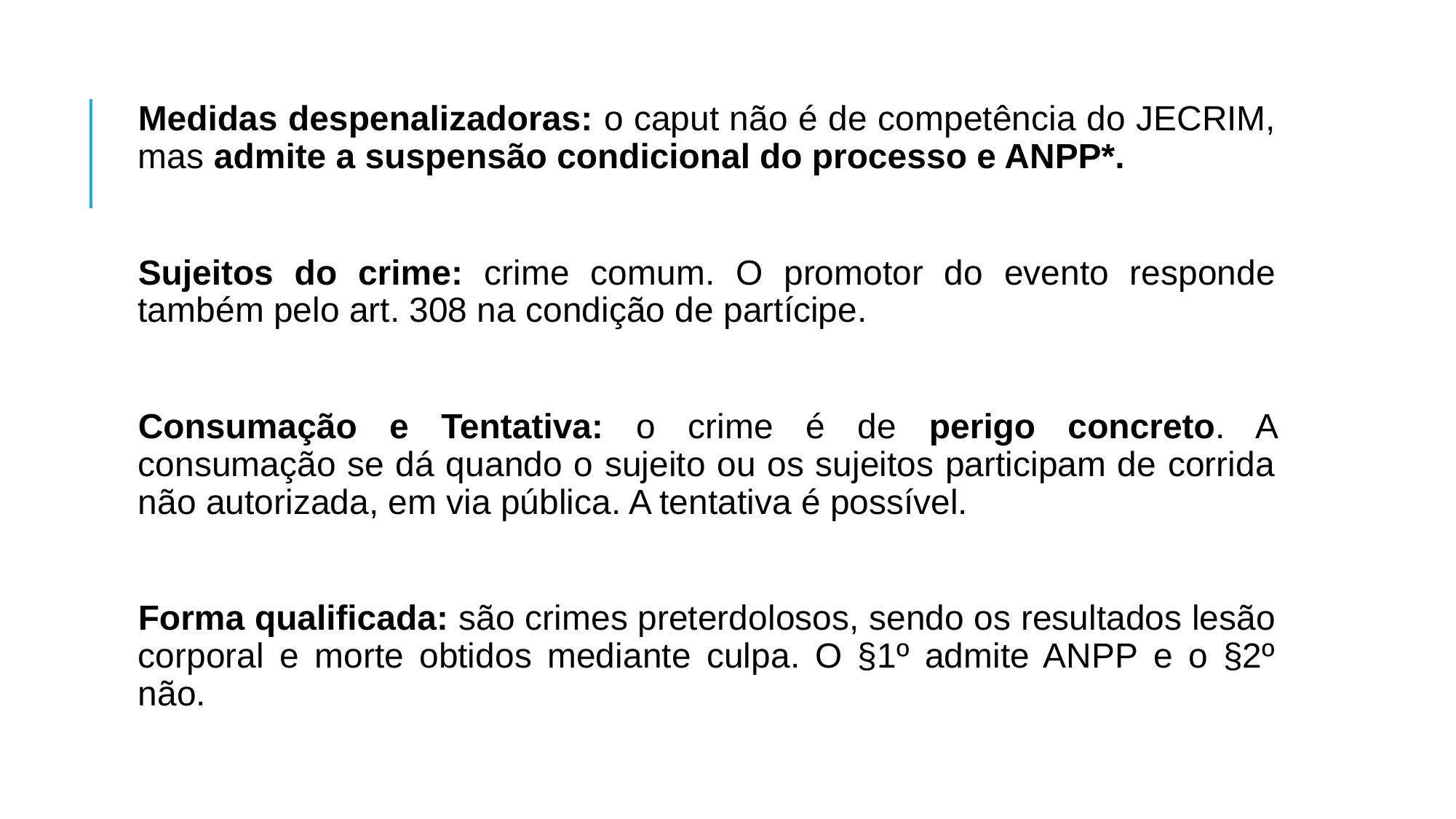

Medidas despenalizadoras: o caput não é de competência do JECRIM, mas admite a suspensão condicional do processo e ANPP*.

Sujeitos do crime: crime comum. O promotor do evento responde também pelo art. 308 na condição de partícipe.

Consumação e Tentativa: o crime é de perigo concreto. A consumação se dá quando o sujeito ou os sujeitos participam de corrida não autorizada, em via pública. A tentativa é possível.

Forma qualificada: são crimes preterdolosos, sendo os resultados lesão corporal e morte obtidos mediante culpa. O §1º admite ANPP e o §2º não.